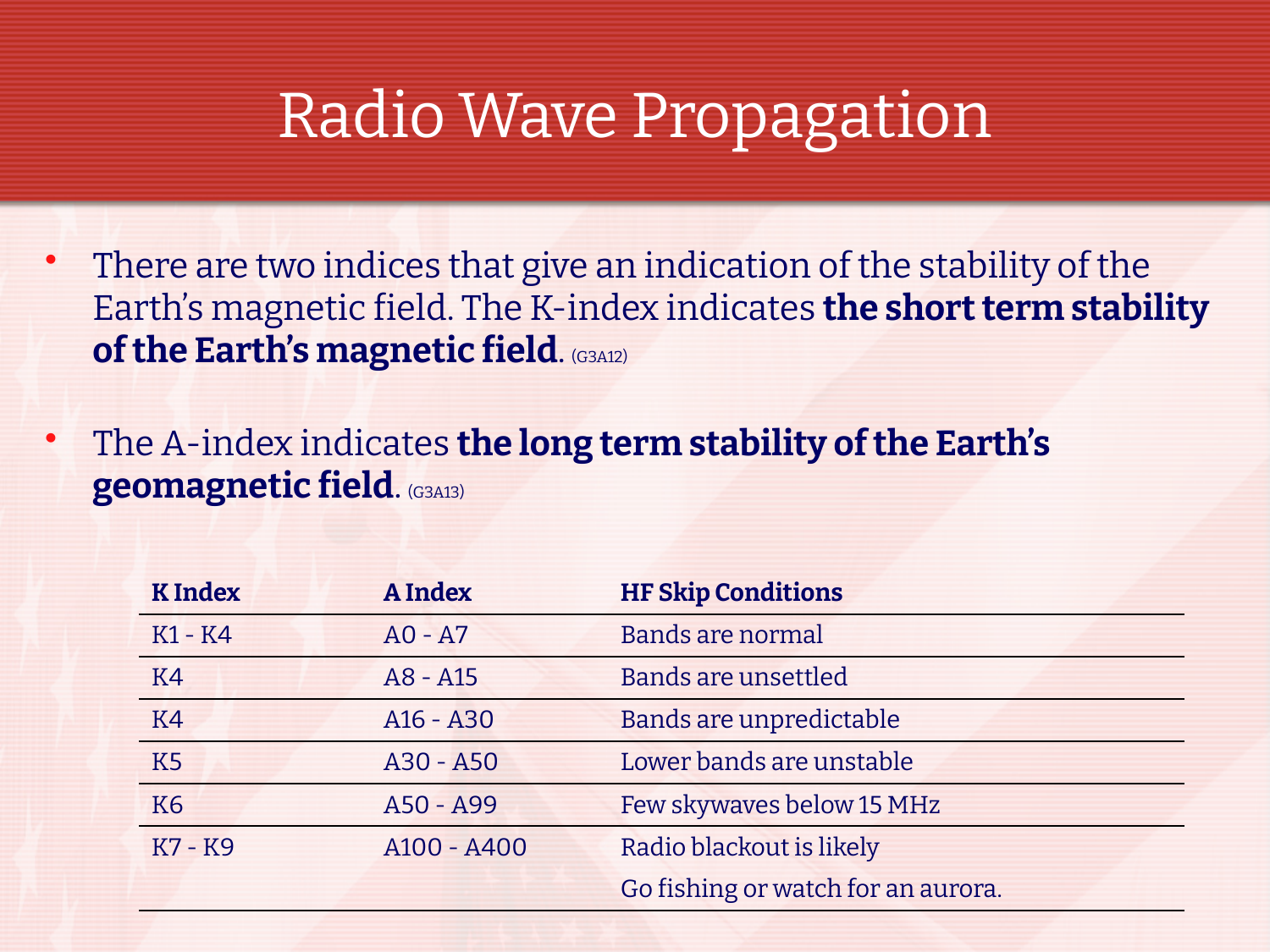

# Radio Wave Propagation
There are two indices that give an indication of the stability of the Earth’s magnetic field. The K-index indicates the short term stability of the Earth’s magnetic field. (G3A12)

The A-index indicates the long term stability of the Earth’s geomagnetic field. (G3A13)

| K Index | A Index | HF Skip Conditions |
| --- | --- | --- |
| K1 - K4 | A0 - A7 | Bands are normal |
| K4 | A8 - A15 | Bands are unsettled |
| K4 | A16 - A30 | Bands are unpredictable |
| K5 | A30 - A50 | Lower bands are unstable |
| K6 | A50 - A99 | Few skywaves below 15 MHz |
| K7 - K9 | A100 - A400 | Radio blackout is likely |
|  |  | Go fishing or watch for an aurora. |